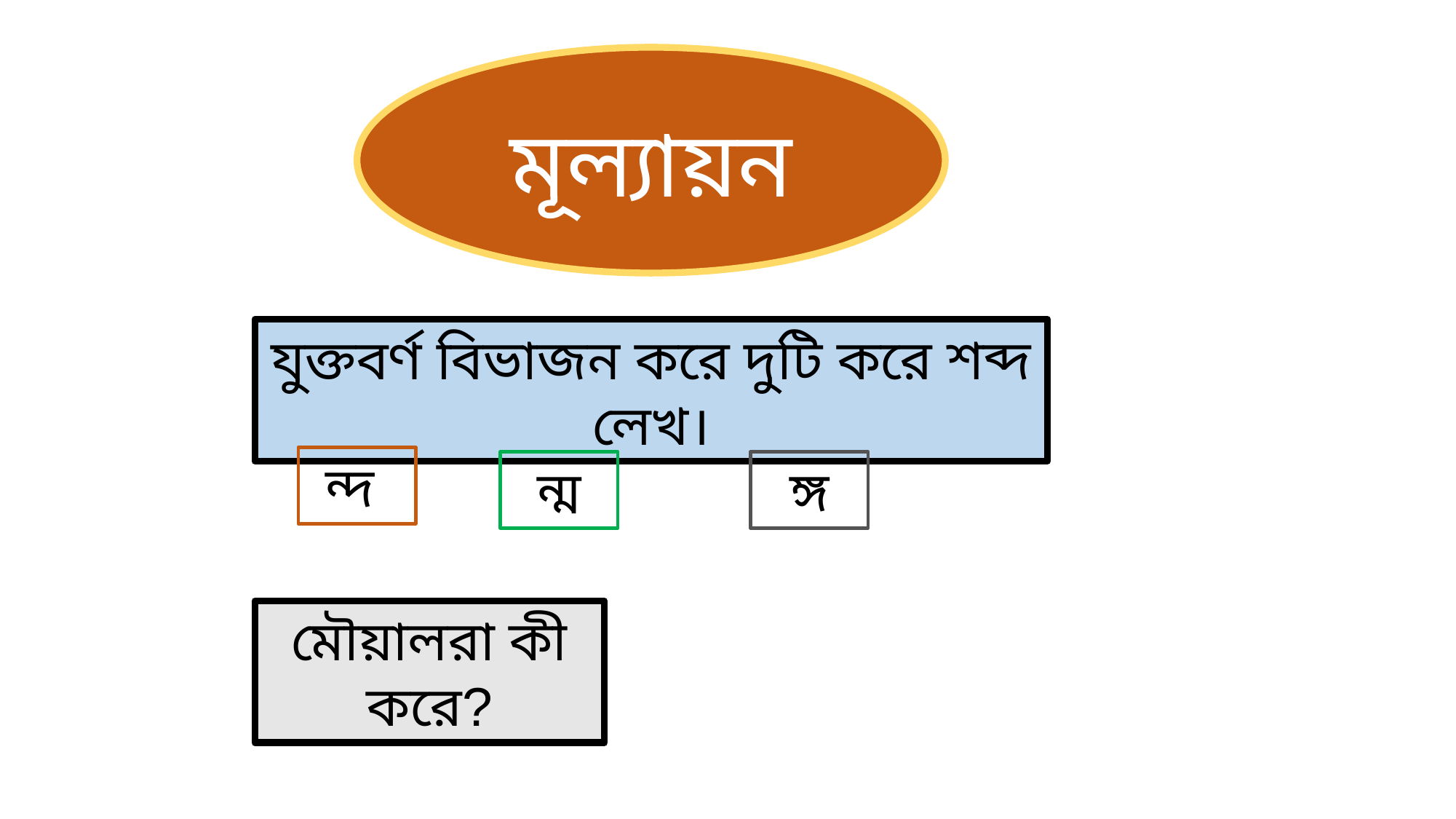

মূল্যায়ন
যুক্তবর্ণ বিভাজন করে দুটি করে শব্দ লেখ।
ন্দ
ন্ম
ঙ্গ
মৌয়ালরা কী করে?